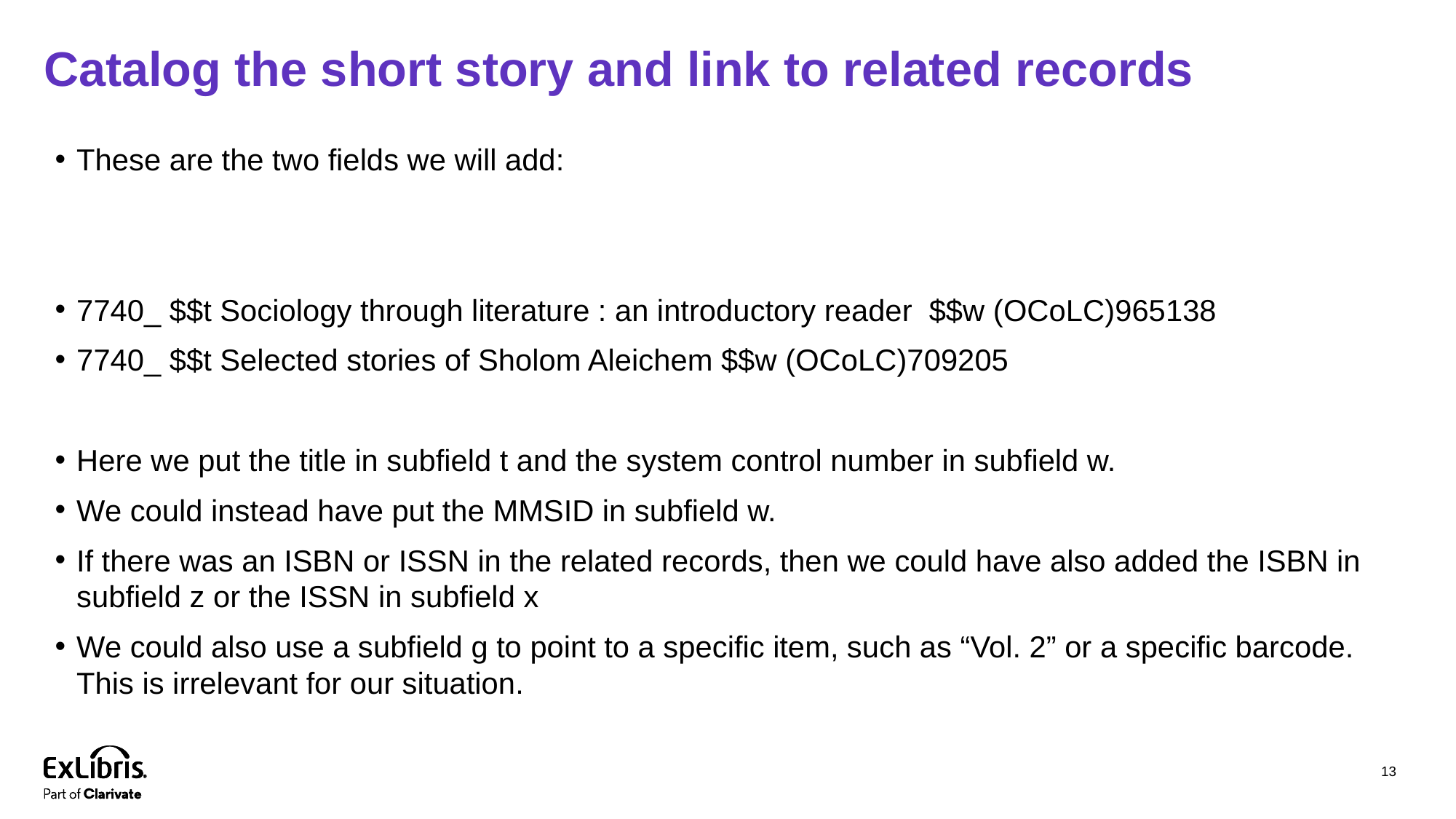

# Catalog the short story and link to related records
These are the two fields we will add:

7740_ $$t Sociology through literature : an introductory reader  $$w (OCoLC)965138
7740_ $$t Selected stories of Sholom Aleichem $$w (OCoLC)709205

Here we put the title in subfield t and the system control number in subfield w.
We could instead have put the MMSID in subfield w.
If there was an ISBN or ISSN in the related records, then we could have also added the ISBN in subfield z or the ISSN in subfield x
We could also use a subfield g to point to a specific item, such as “Vol. 2” or a specific barcode.  This is irrelevant for our situation.

13